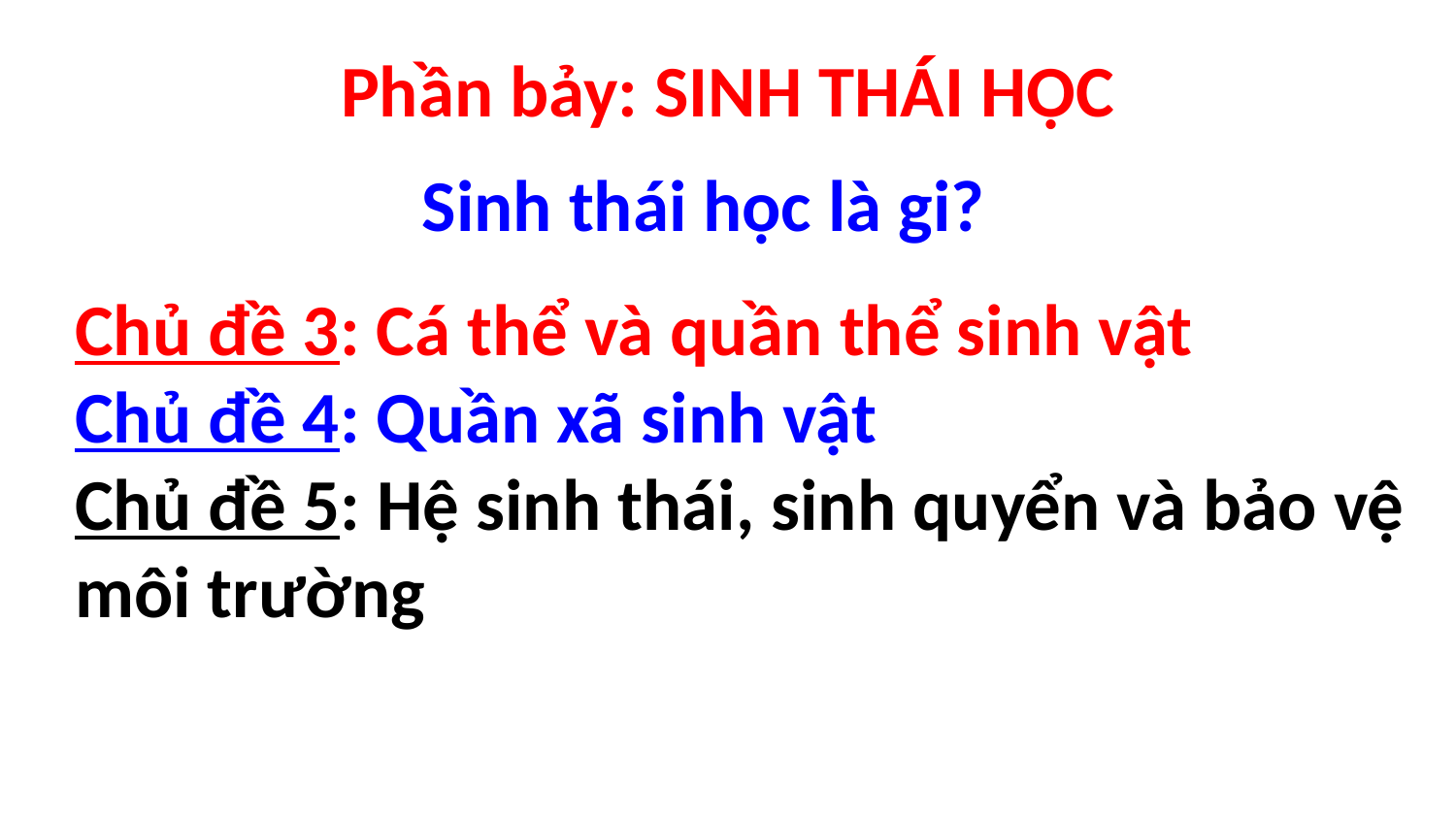

Phần bảy: SINH THÁI HỌC
Sinh thái học là gi?
Chủ đề 3: Cá thể và quần thể sinh vật
Chủ đề 4: Quần xã sinh vật
Chủ đề 5: Hệ sinh thái, sinh quyển và bảo vệ môi trường